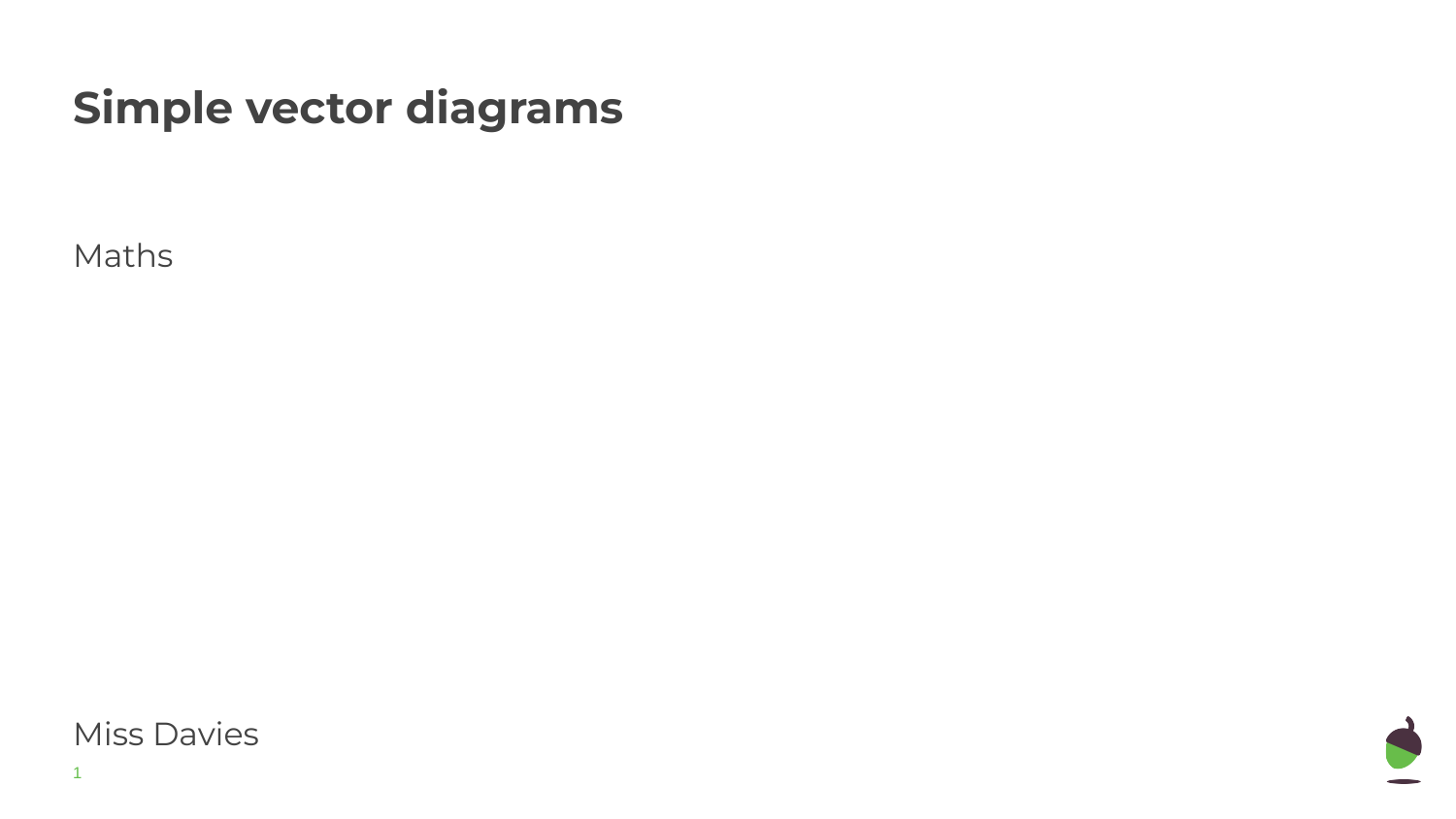

# Simple vector diagrams
Maths
Miss Davies
1